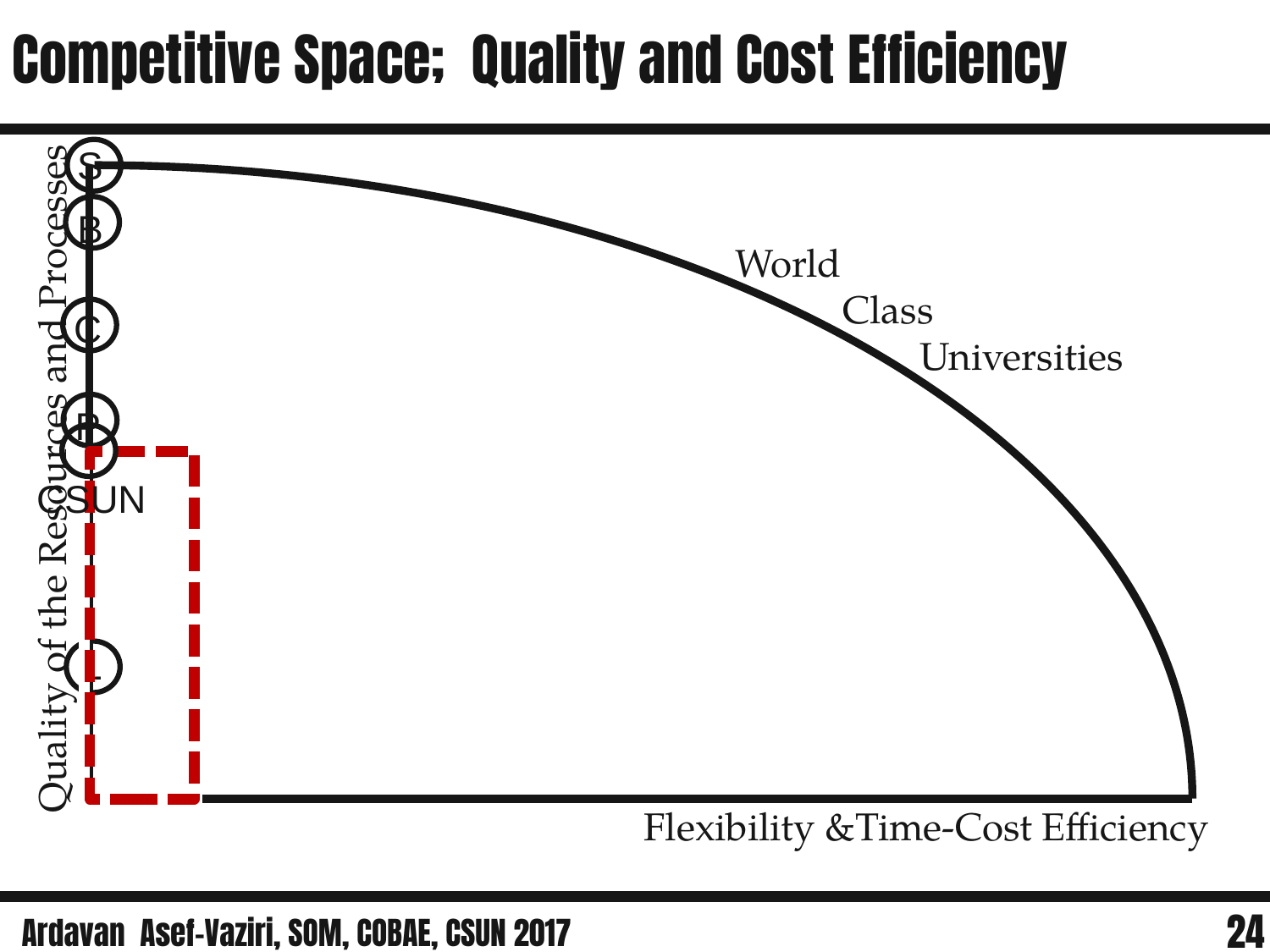

# Competitive Space;  Quality and Cost Efficiency
S

B
World
           Class
                   Universities
C

P

CSUN
Quality of the Resources and Processes

L

Flexibility &Time-Cost Efficiency